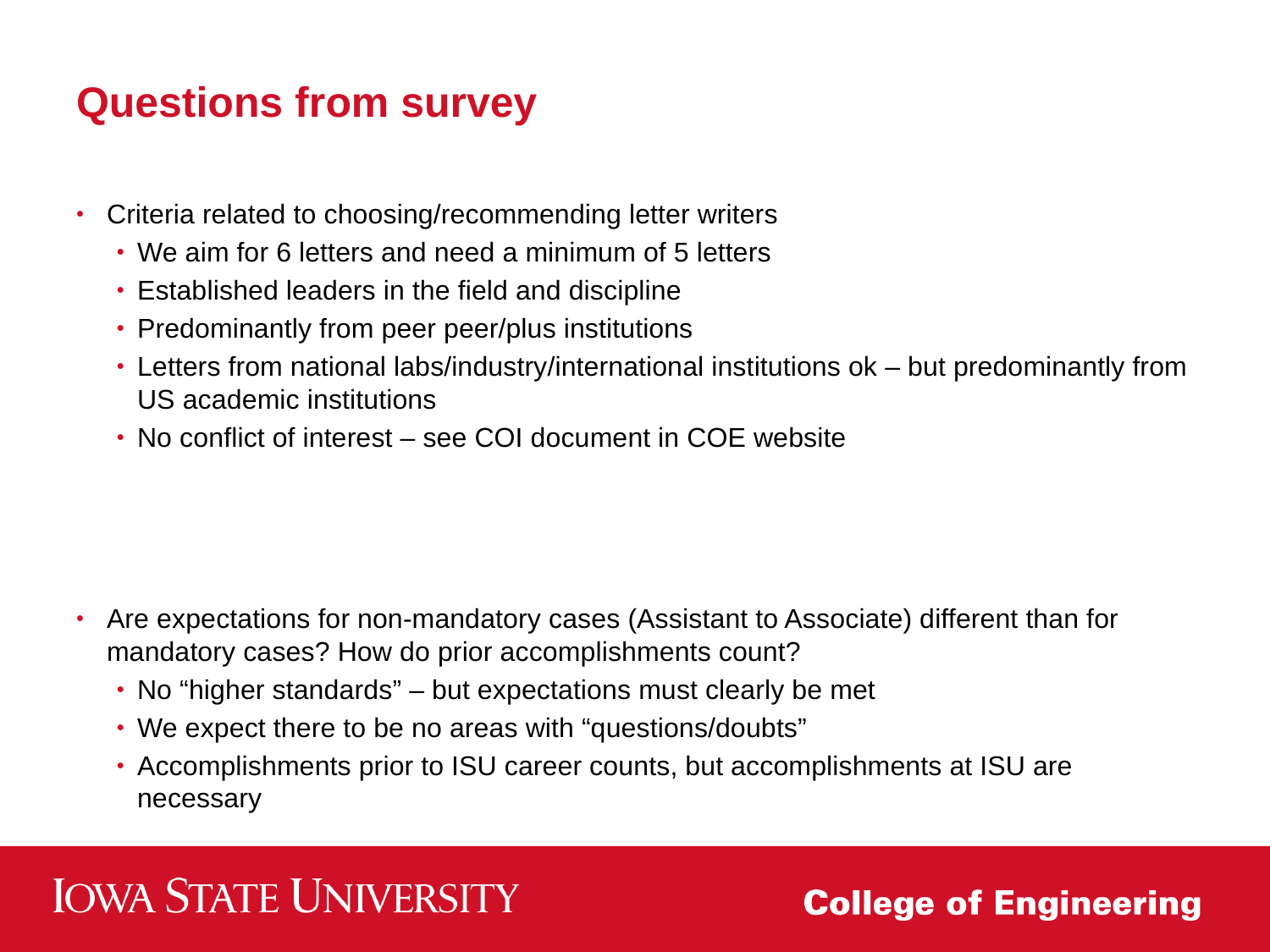

# Questions from survey
Criteria related to choosing/recommending letter writers
We aim for 6 letters and need a minimum of 5 letters
Established leaders in the field and discipline
Predominantly from peer peer/plus institutions
Letters from national labs/industry/international institutions ok – but predominantly from US academic institutions
No conflict of interest – see COI document in COE website

Are expectations for non-mandatory cases (Assistant to Associate) different than for mandatory cases? How do prior accomplishments count?
No “higher standards” – but expectations must clearly be met
We expect there to be no areas with “questions/doubts”
Accomplishments prior to ISU career counts, but accomplishments at ISU are necessary